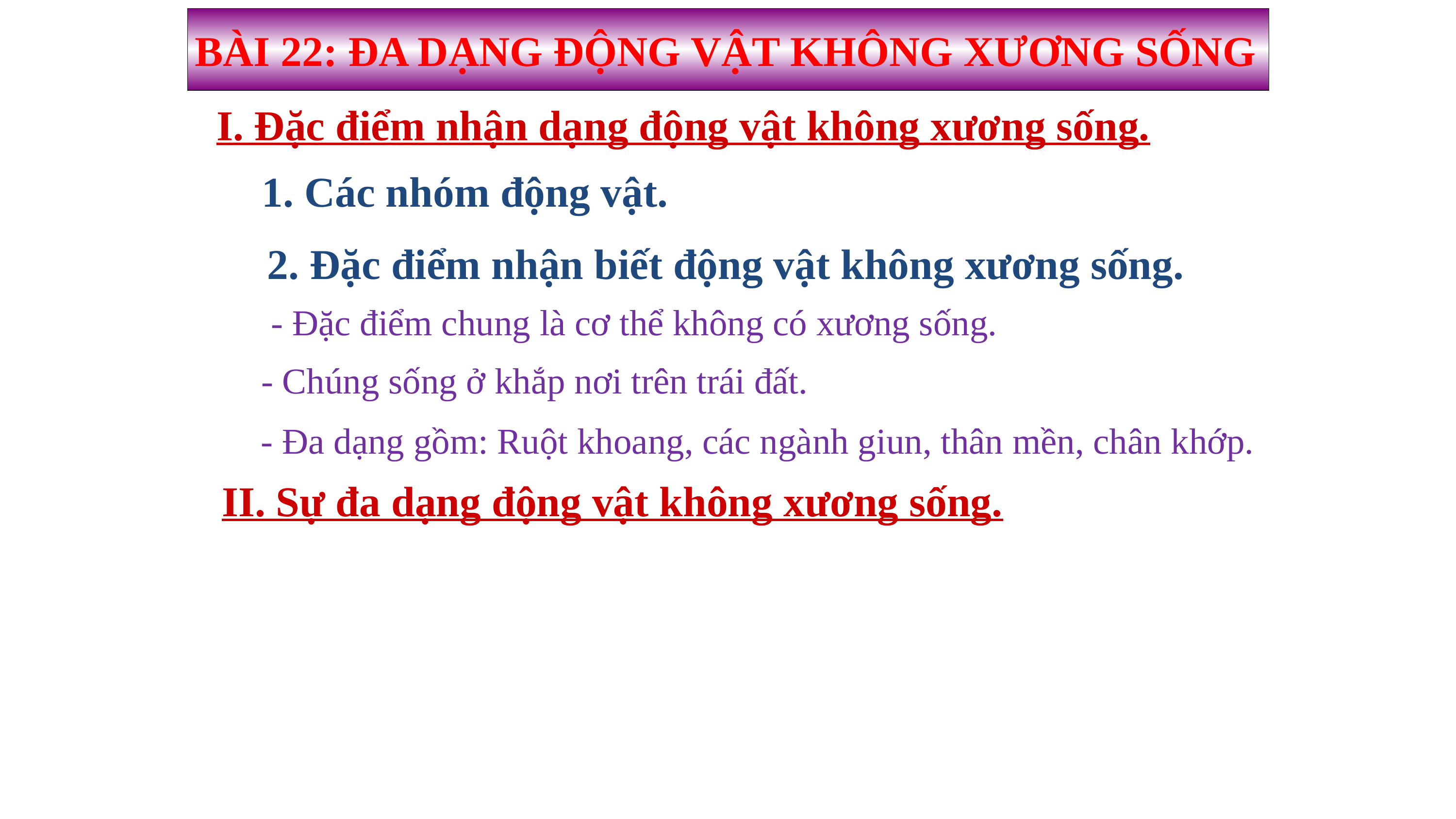

BÀI 22: ĐA DẠNG ĐỘNG VẬT KHÔNG XƯƠNG SỐNG
I. Đặc điểm nhận dạng động vật không xương sống.
1. Các nhóm động vật.
2. Đặc điểm nhận biết động vật không xương sống.
- Đặc điểm chung là cơ thể không có xương sống.
- Chúng sống ở khắp nơi trên trái đất.
- Đa dạng gồm: Ruột khoang, các ngành giun, thân mền, chân khớp.
II. Sự đa dạng động vật không xương sống.